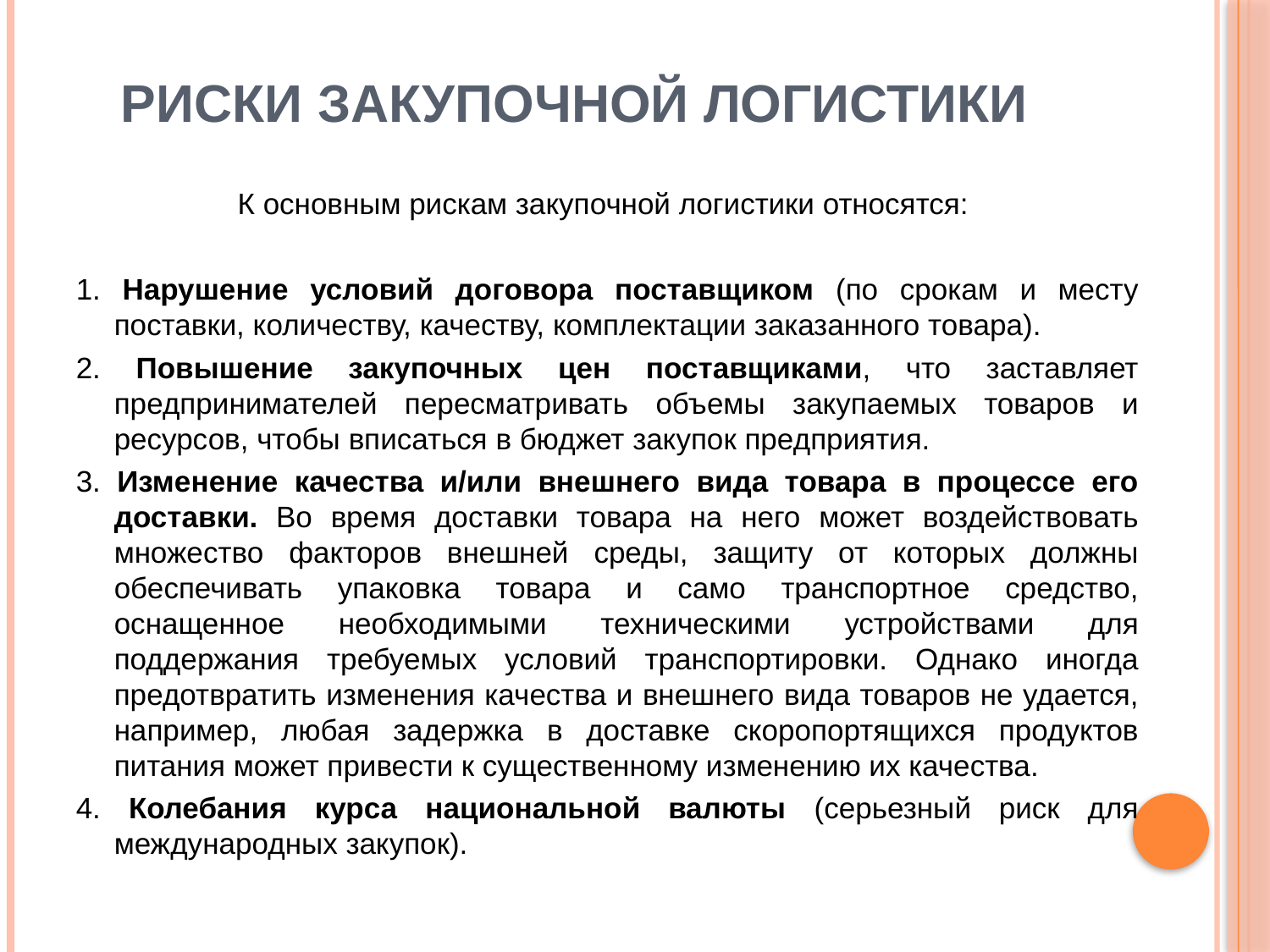

# Риски закупочной логистики
К основным рискам закупочной логистики относятся:

1. Нарушение условий договора поставщиком (по срокам и месту поставки, количеству, качеству, комплектации заказанного товара).
2. Повышение закупочных цен поставщиками, что заставляет предпринимателей пересматривать объемы закупаемых товаров и ресурсов, чтобы вписаться в бюджет закупок предприятия.
3. Изменение качества и/или внешнего вида товара в процессе его доставки. Во время доставки товара на него может воздействовать множество факторов внешней среды, защиту от которых должны обеспечивать упаковка товара и само транспортное средство, оснащенное необходимыми техническими устройствами для поддержания требуемых условий транспортировки. Однако иногда предотвратить изменения качества и внешнего вида товаров не удается, например, любая задержка в доставке скоропортящихся продуктов питания может привести к существенному изменению их качества.
4. Колебания курса национальной валюты (серьезный риск для международных закупок).